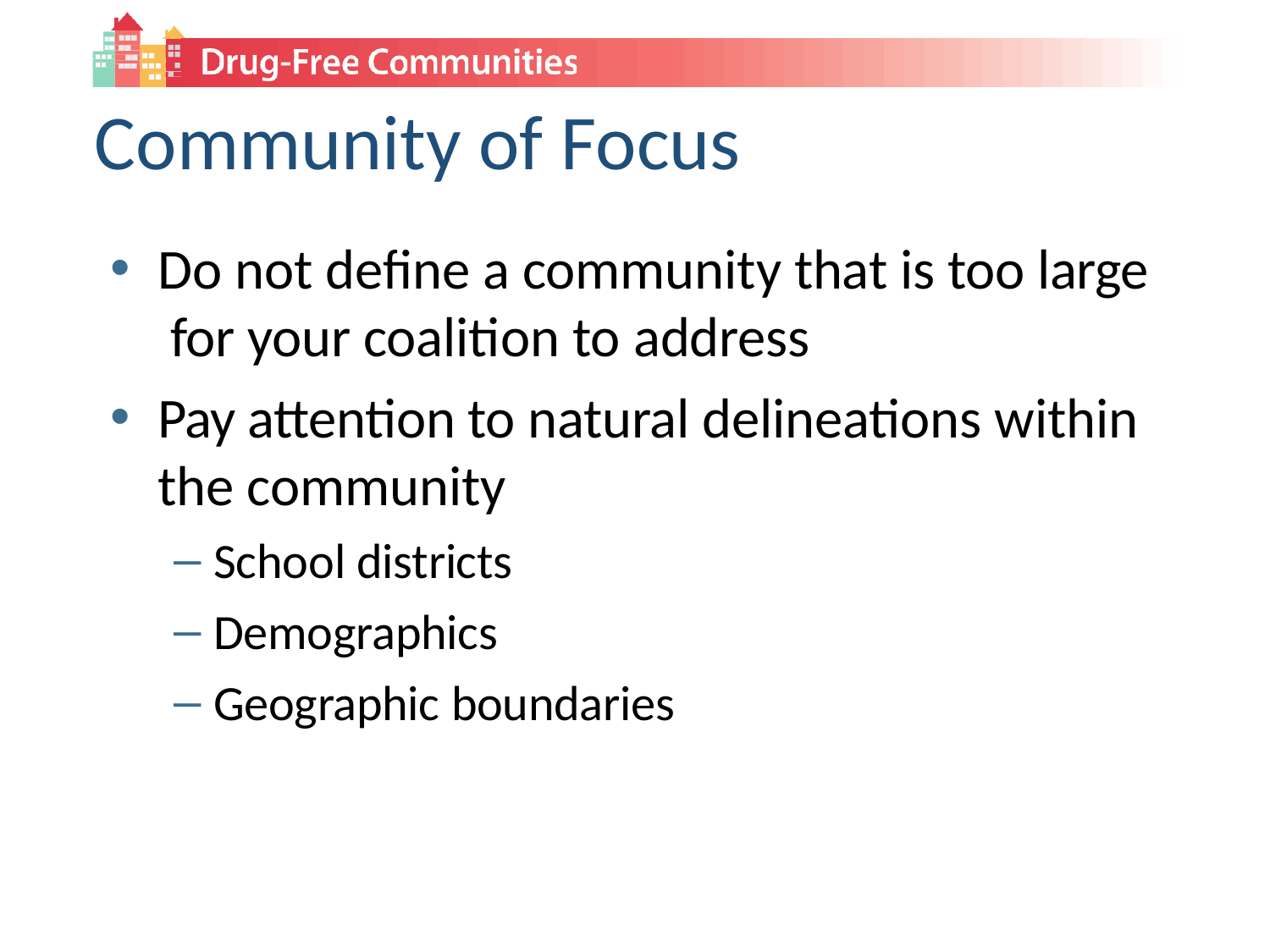

# Community of Focus
Do not define a community that is too large  for your coalition to address
Pay attention to natural delineations within  the community
School districts
Demographics
Geographic boundaries